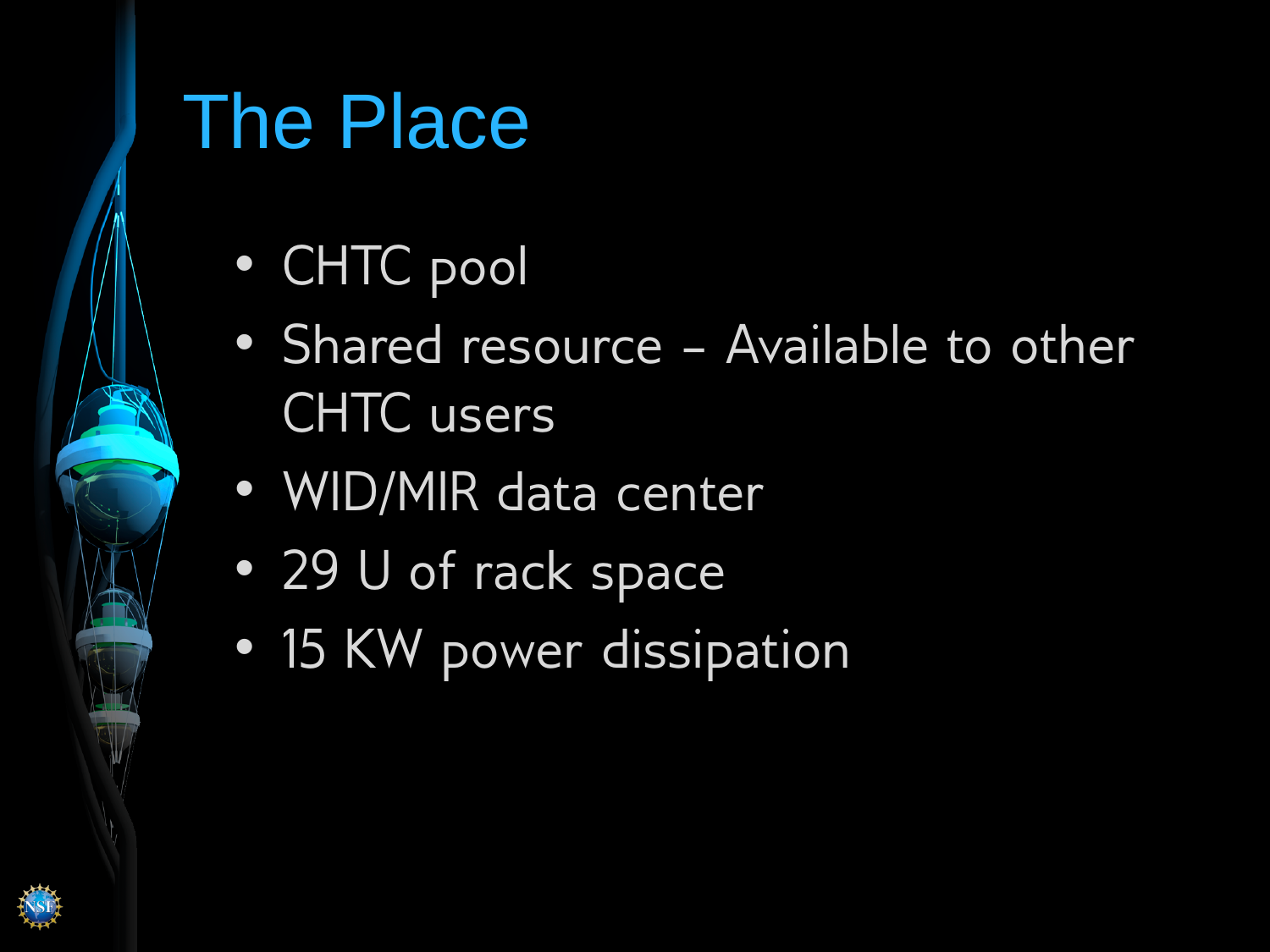

# The Place
CHTC pool
Shared resource – Available to other CHTC users
WID/MIR data center
29 U of rack space
15 KW power dissipation